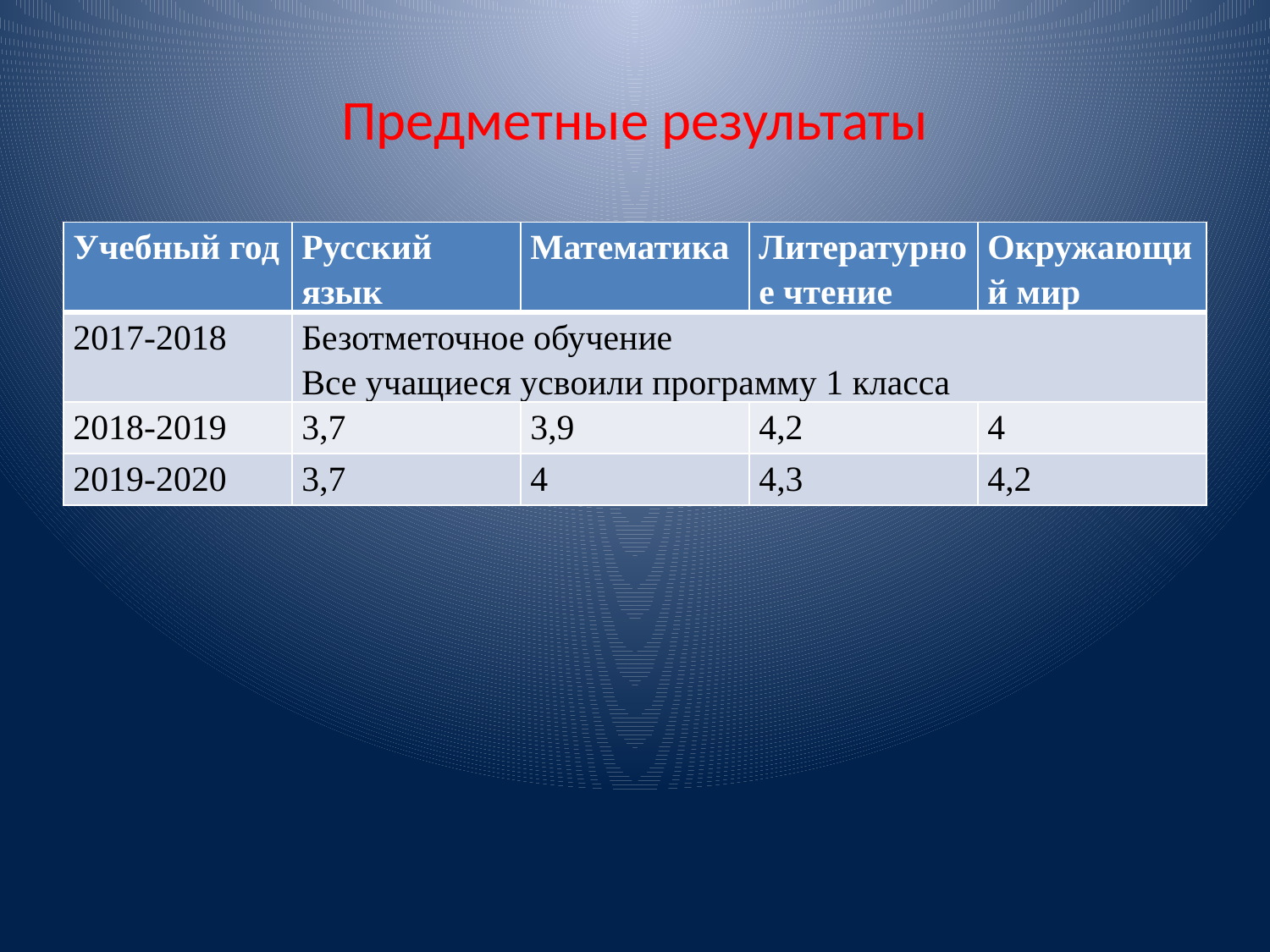

# Предметные результаты
| Учебный год | Русский язык | Математика | Литературное чтение | Окружающий мир |
| --- | --- | --- | --- | --- |
| 2017-2018 | Безотметочное обучение Все учащиеся усвоили программу 1 класса |  |  |  |
| 2018-2019 | 3,7 | 3,9 | 4,2 | 4 |
| 2019-2020 | 3,7 | 4 | 4,3 | 4,2 |